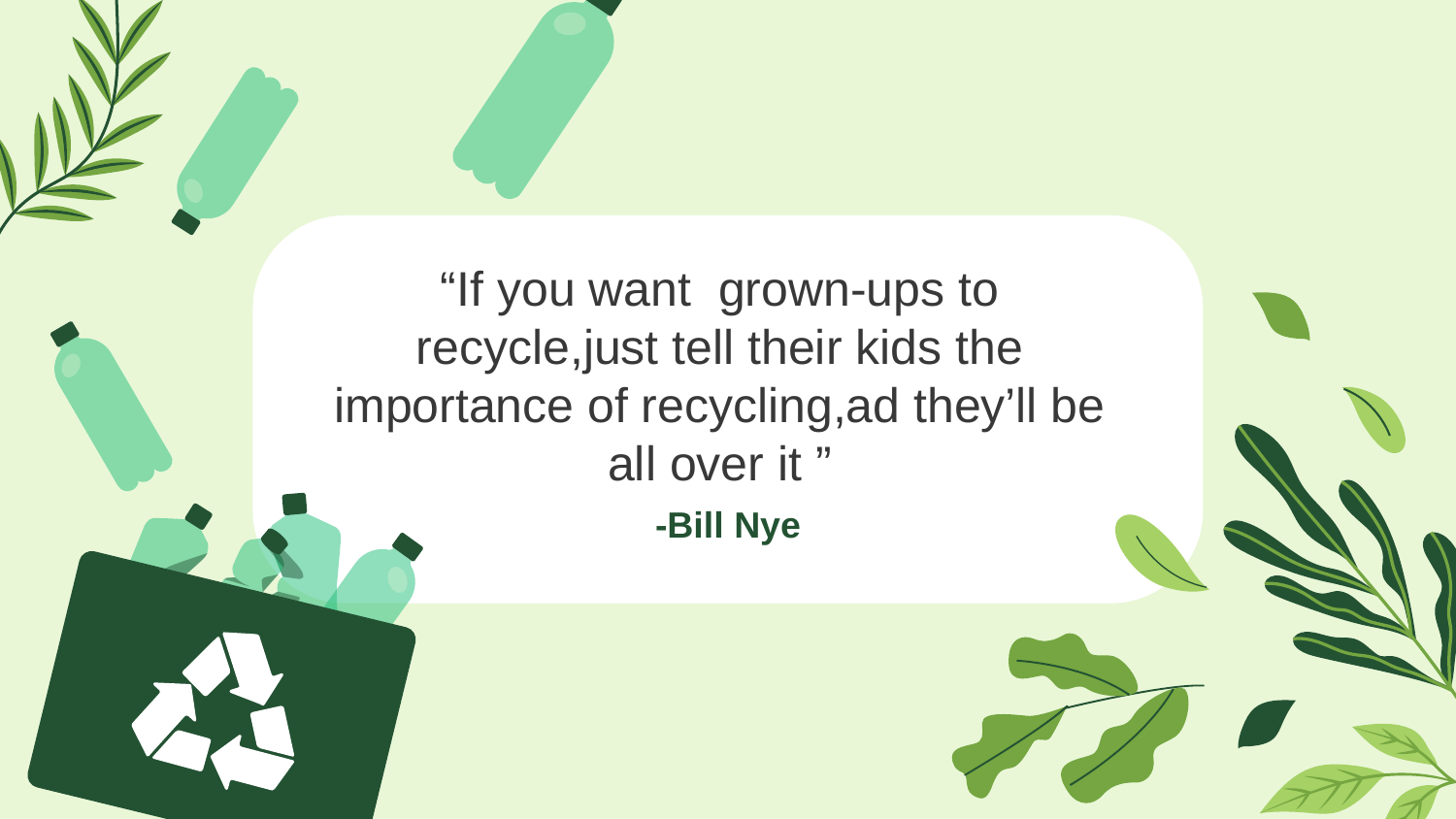

“If you want  grown-ups to recycle,just tell their kids the importance of recycling,ad they’ll be all over it ”

# -Bill Nye